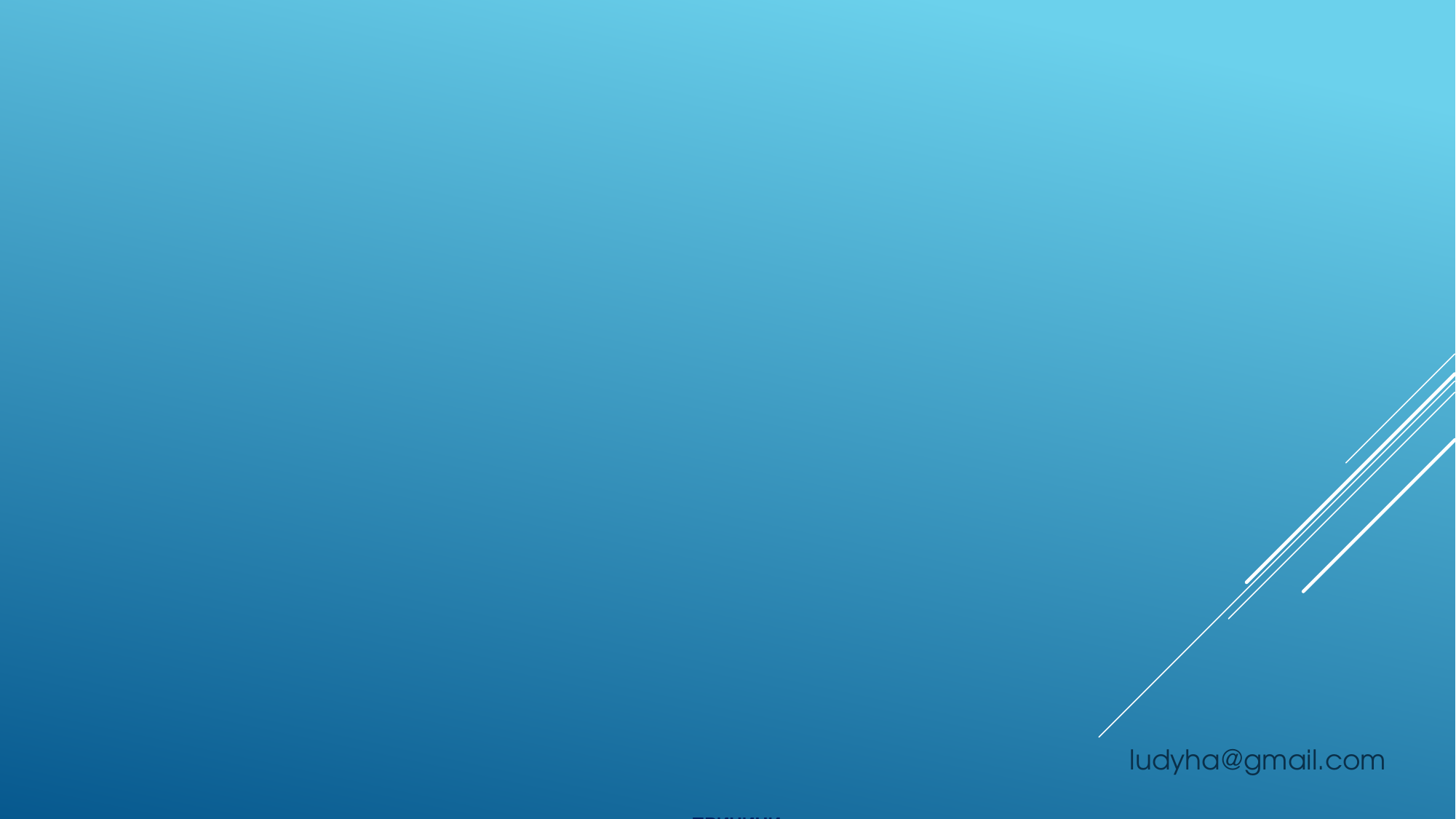

# ПРИЧИНИ: -  Різноманітне спілкування. -  Утамування інформаційного голоду. - Пошук нових форм самовираження. - Анонімність і віртуальна свобода (моделювання множинності «я»). - Відчуття спільності та приналежності до групи.
ludyha@gmail.com